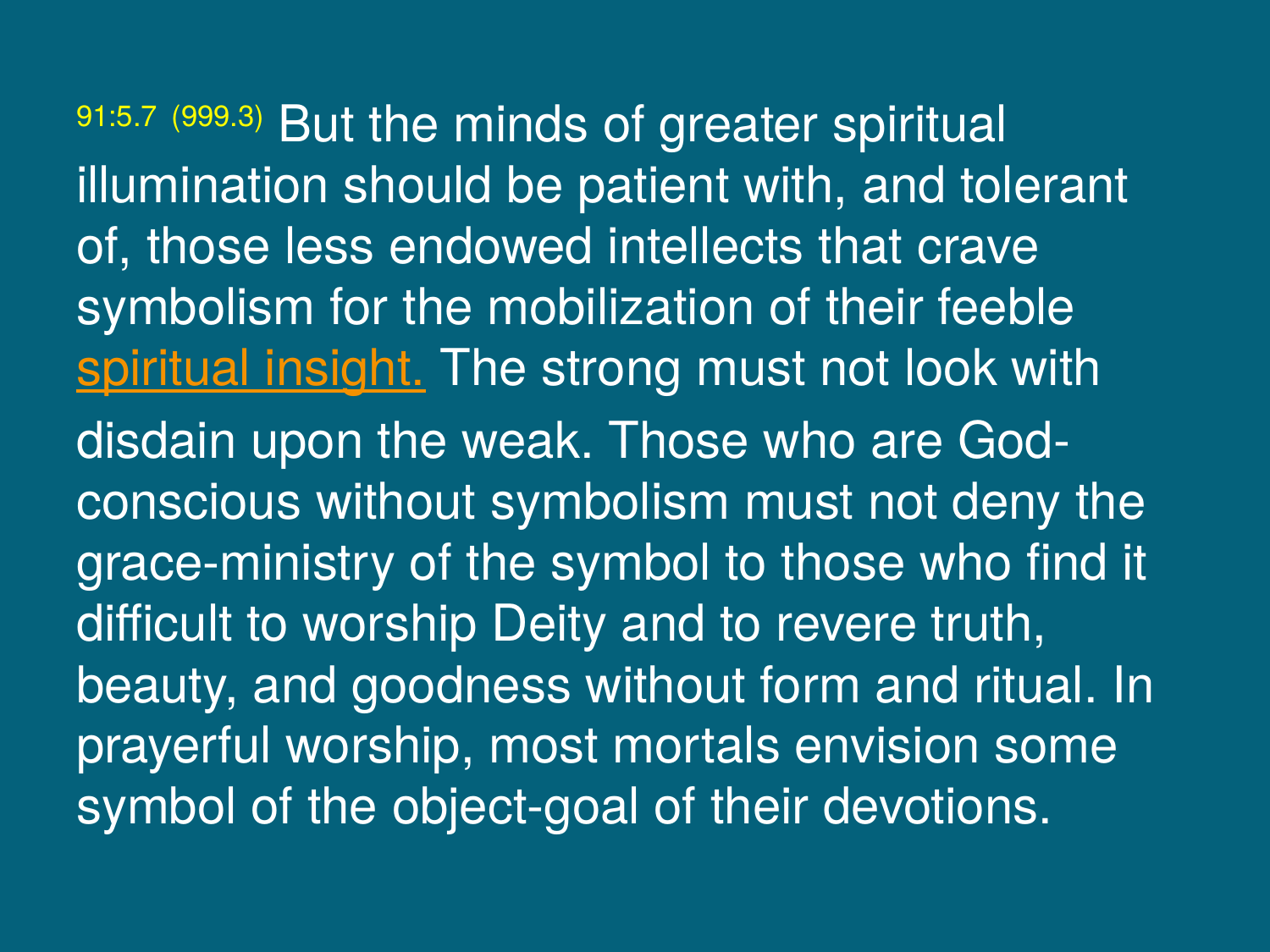

91:5.7 (999.3) But the minds of greater spiritual illumination should be patient with, and tolerant of, those less endowed intellects that crave symbolism for the mobilization of their feeble spiritual insight. The strong must not look with disdain upon the weak. Those who are God-conscious without symbolism must not deny the grace-ministry of the symbol to those who find it difficult to worship Deity and to revere truth, beauty, and goodness without form and ritual. In prayerful worship, most mortals envision some symbol of the object-goal of their devotions.